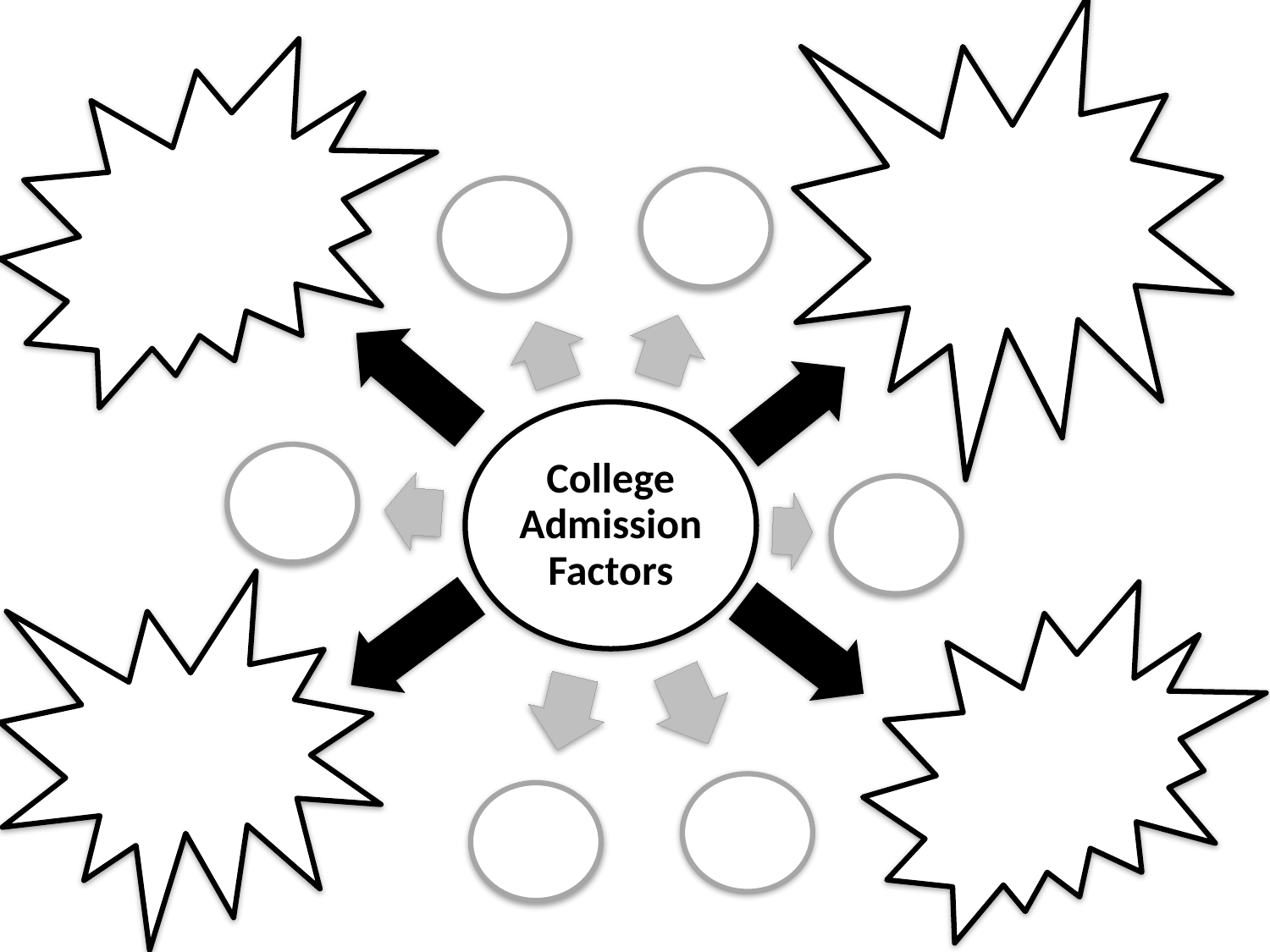

College Admission Factors

GPA

Rigor of HS Courses

Courses in progress Senior Year

SAT/ACT scores

Class Rank

Teacher & Counselor Rec.

Essays

Activities and Accomplishments

Interview

Students Demonstrated Interest